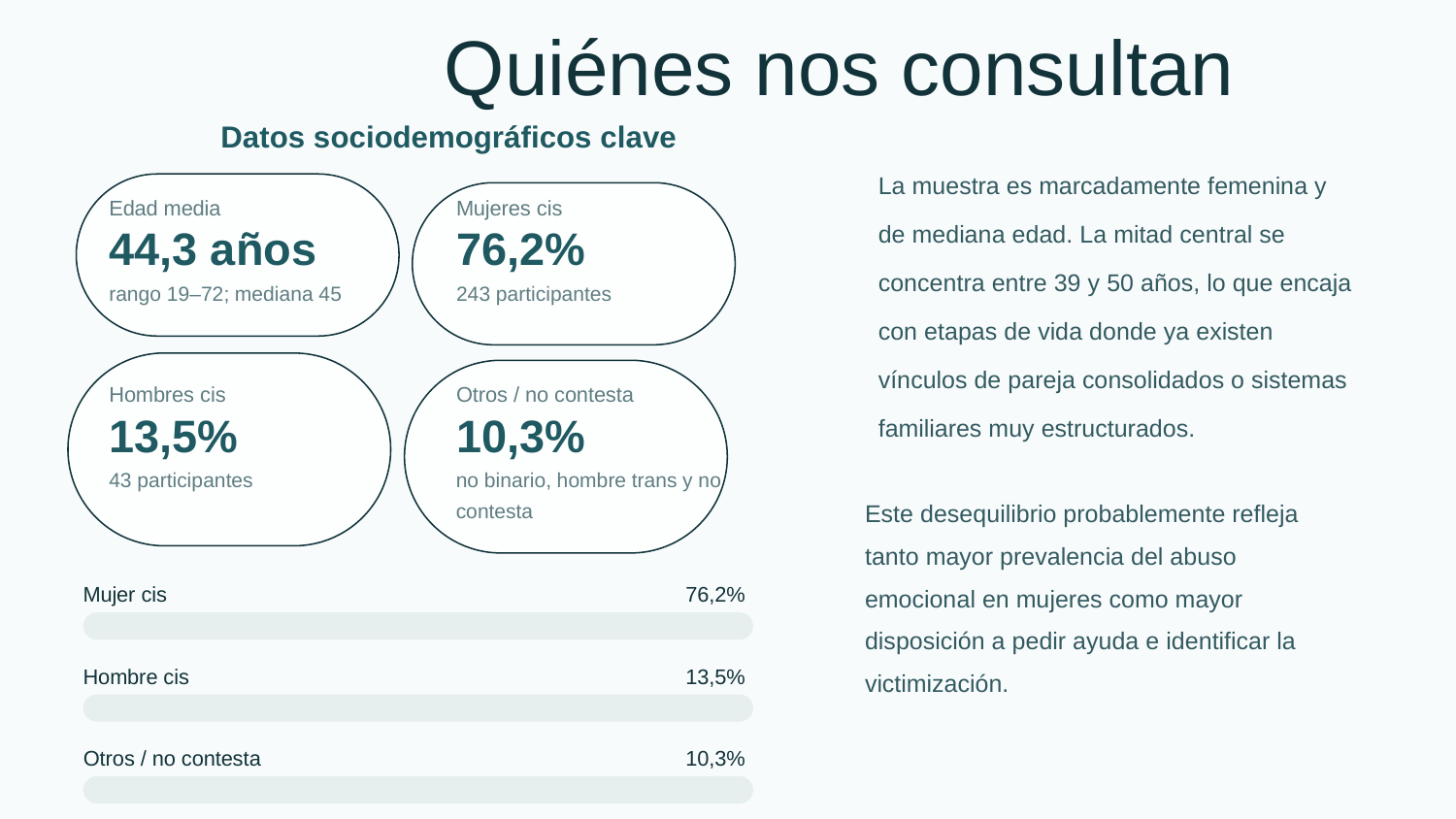

Perfil de la muestra
Quiénes nos consultan
Datos sociodemográficos clave
La muestra es marcadamente femenina y de mediana edad. La mitad central se concentra entre 39 y 50 años, lo que encaja con etapas de vida donde ya existen vínculos de pareja consolidados o sistemas familiares muy estructurados.

Edad media
Mujeres cis
44,3 años
76,2%
rango 19–72; mediana 45
243 participantes

Hombres cis
Otros / no contesta
13,5%
10,3%
43 participantes
no binario, hombre trans y no contesta
Este desequilibrio probablemente refleja tanto mayor prevalencia del abuso emocional en mujeres como mayor disposición a pedir ayuda e identificar la victimización.
Mujer cis
76,2%

Hombre cis
13,5%

Otros / no contesta
10,3%